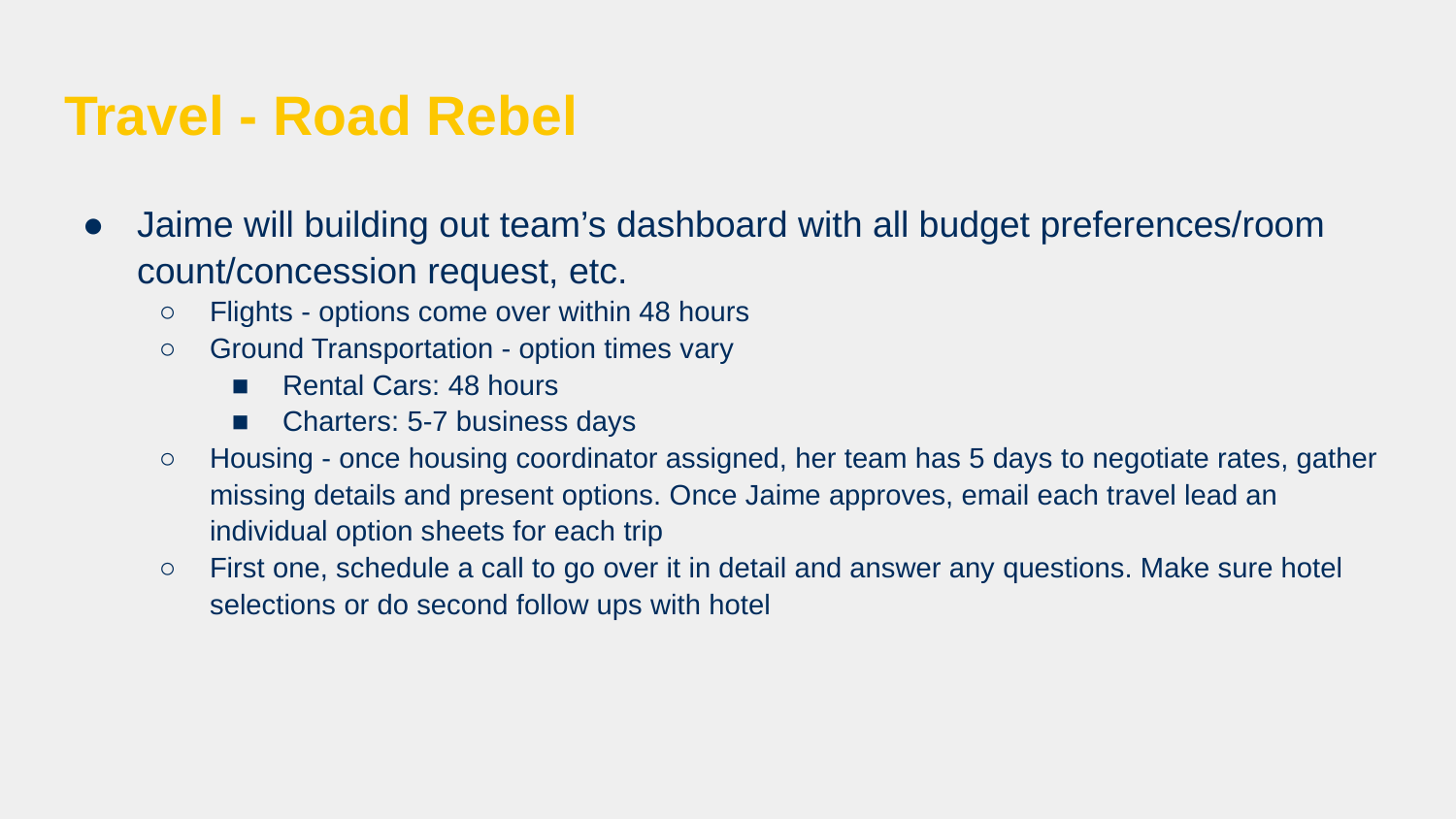

# Travel - Road Rebel
Jaime will building out team’s dashboard with all budget preferences/room count/concession request, etc.
Flights - options come over within 48 hours
Ground Transportation - option times vary
Rental Cars: 48 hours
Charters: 5-7 business days
Housing - once housing coordinator assigned, her team has 5 days to negotiate rates, gather missing details and present options. Once Jaime approves, email each travel lead an individual option sheets for each trip
First one, schedule a call to go over it in detail and answer any questions. Make sure hotel selections or do second follow ups with hotel